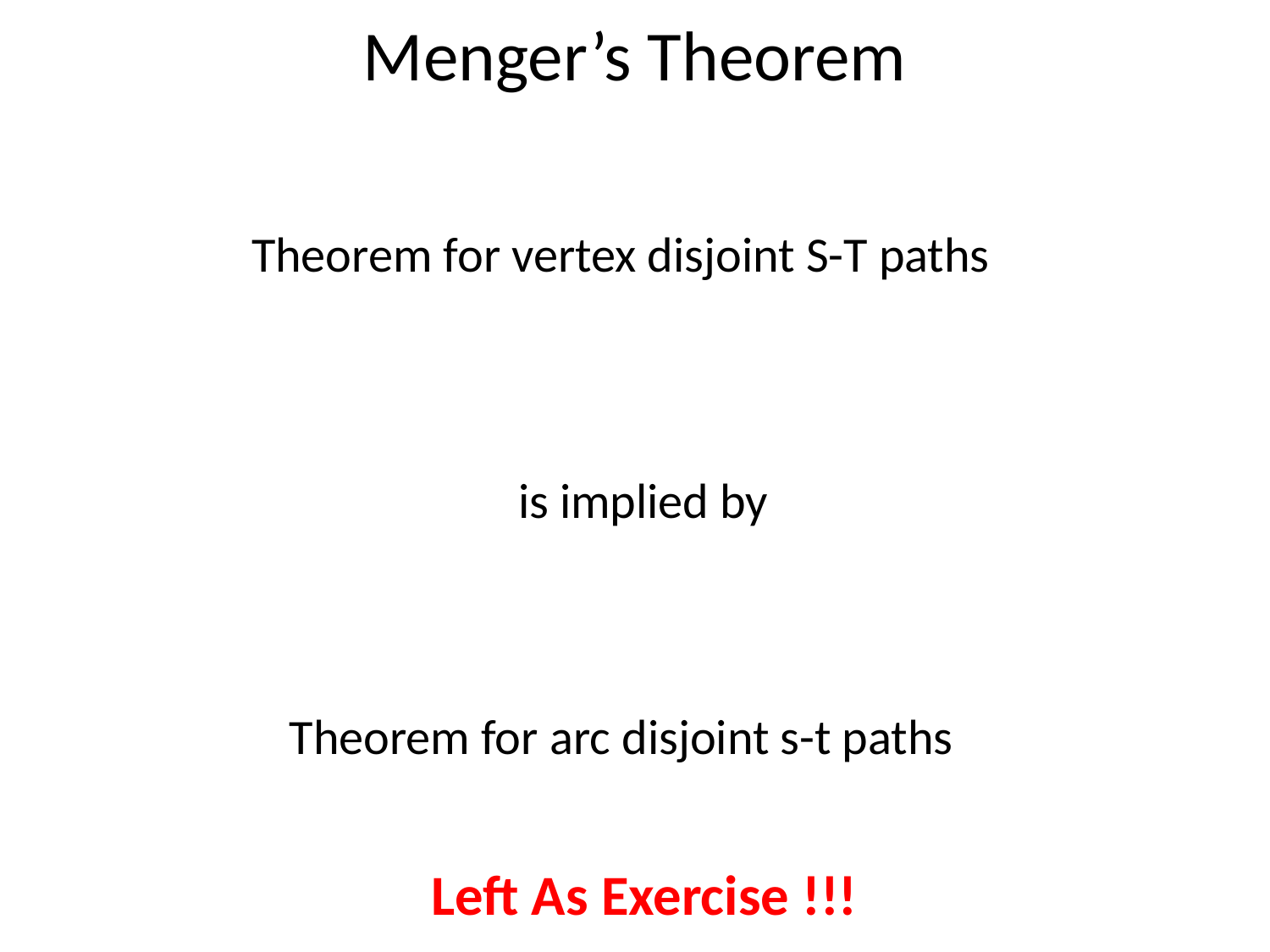

# Menger’s Theorem
Theorem for vertex disjoint S-T paths
is implied by
Theorem for arc disjoint s-t paths
Left As Exercise !!!